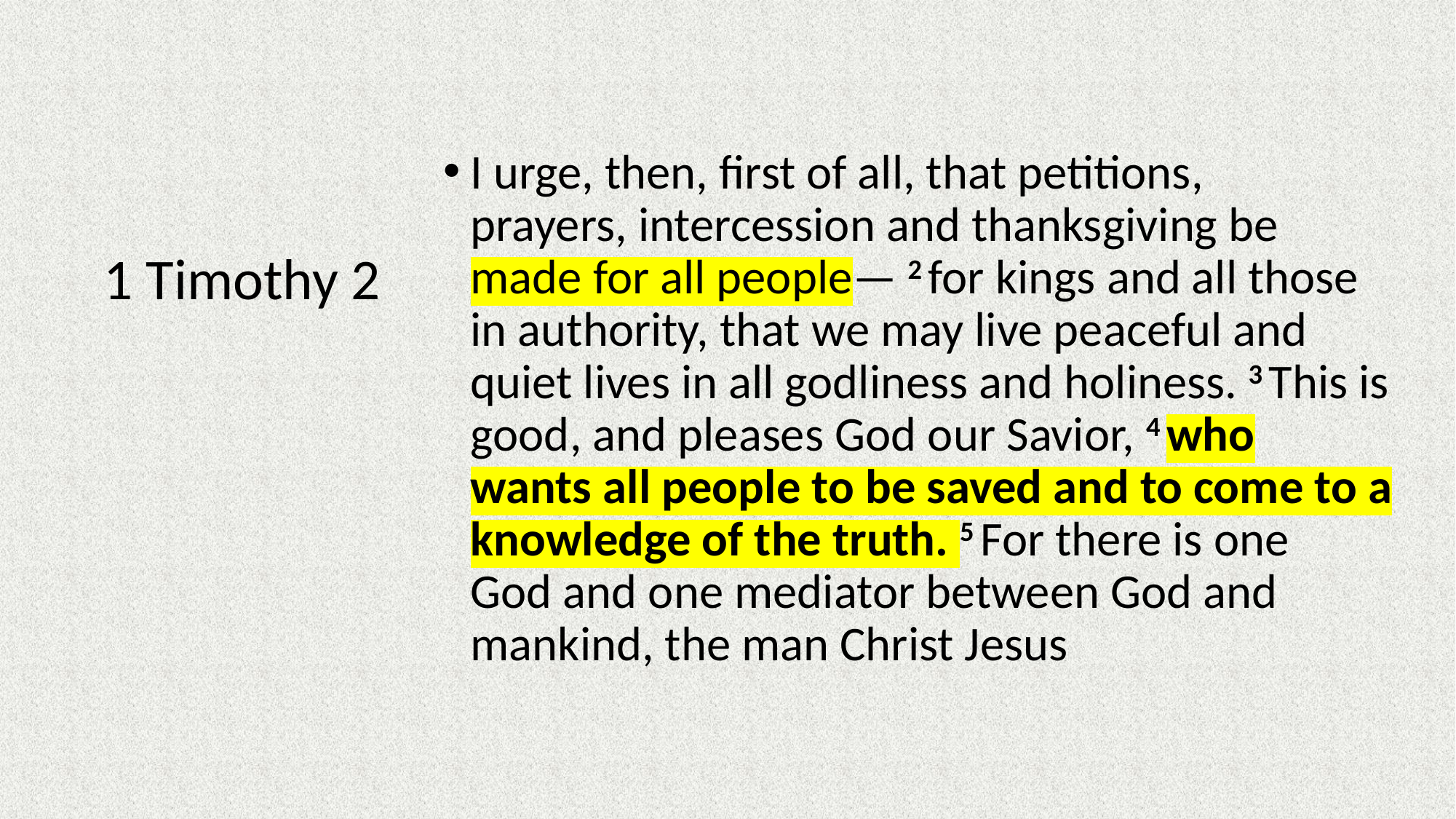

I urge, then, first of all, that petitions, prayers, intercession and thanksgiving be made for all people— 2 for kings and all those in authority, that we may live peaceful and quiet lives in all godliness and holiness. 3 This is good, and pleases God our Savior, 4 who wants all people to be saved and to come to a knowledge of the truth. 5 For there is one God and one mediator between God and mankind, the man Christ Jesus
# 1 Timothy 2